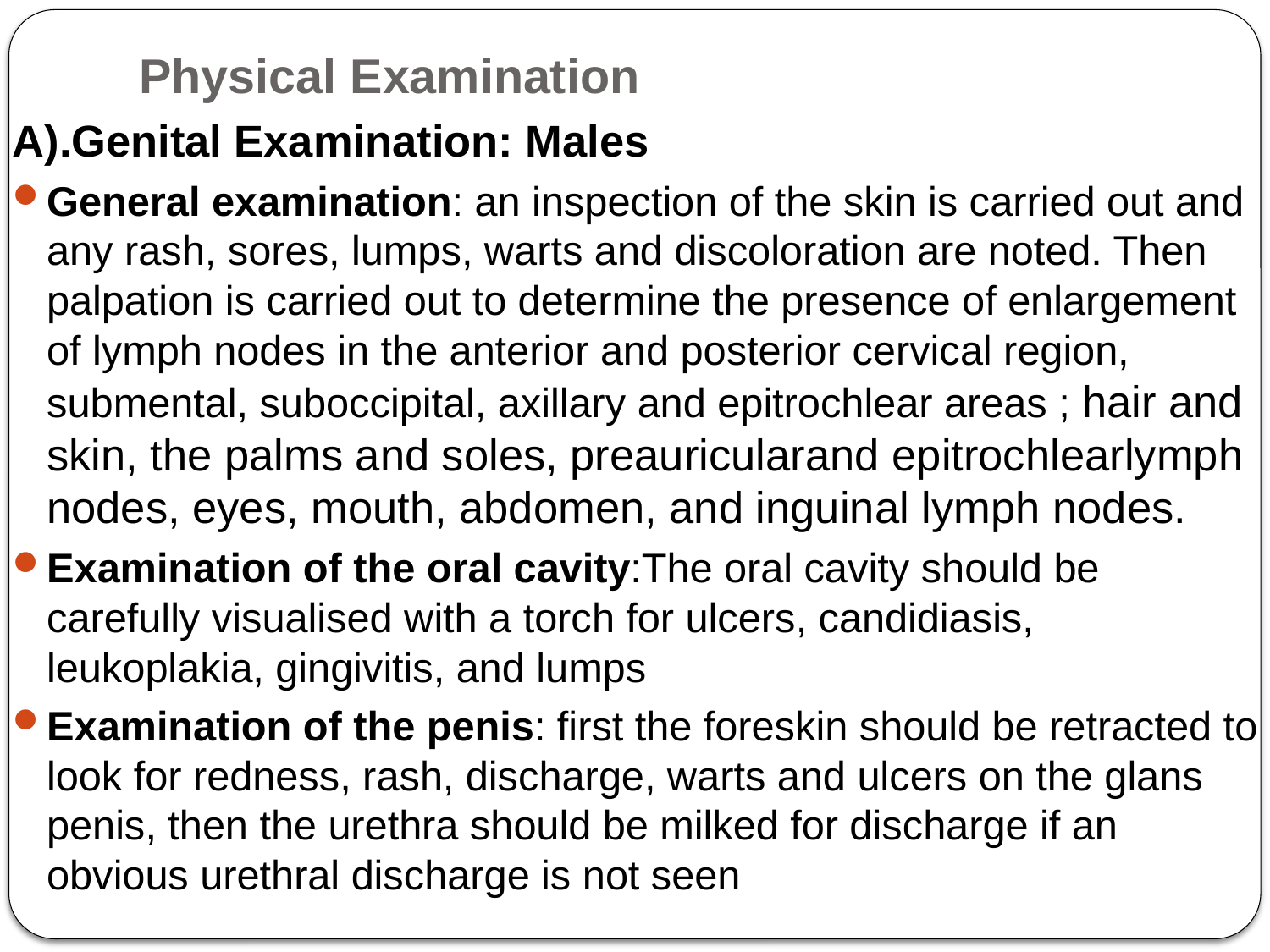

# Physical Examination
A).Genital Examination: Males
General examination: an inspection of the skin is carried out and any rash, sores, lumps, warts and discoloration are noted. Then palpation is carried out to determine the presence of enlargement of lymph nodes in the anterior and posterior cervical region, submental, suboccipital, axillary and epitrochlear areas ; hair and skin, the palms and soles, preauricularand epitrochlearlymph nodes, eyes, mouth, abdomen, and inguinal lymph nodes.
Examination of the oral cavity:The oral cavity should be carefully visualised with a torch for ulcers, candidiasis, leukoplakia, gingivitis, and lumps
Examination of the penis: first the foreskin should be retracted to look for redness, rash, discharge, warts and ulcers on the glans penis, then the urethra should be milked for discharge if an obvious urethral discharge is not seen